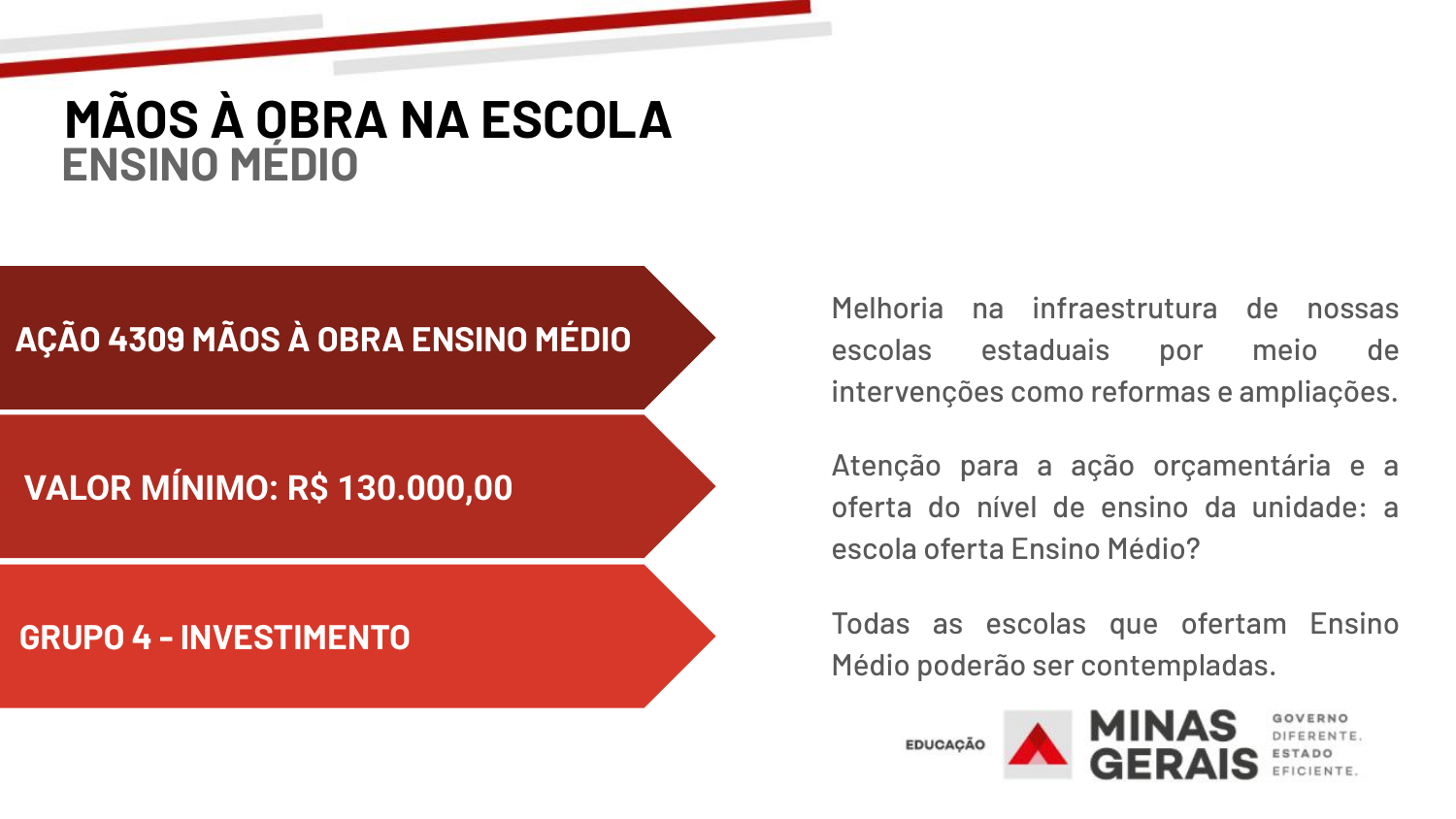

# MÃOS À OBRA NA ESCOLA
ENSINO MÉDIO
Melhoria na infraestrutura de nossas escolas estaduais por meio de intervenções como reformas e ampliações.
Atenção para a ação orçamentária e a oferta do nível de ensino da unidade: a escola oferta Ensino Médio?
Todas as escolas que ofertam Ensino Médio poderão ser contempladas.
AÇÃO 4309 MÃOS À OBRA ENSINO MÉDIO
   VALOR MÍNIMO: R$ 130.000,00
   GRUPO 4 - INVESTIMENTO